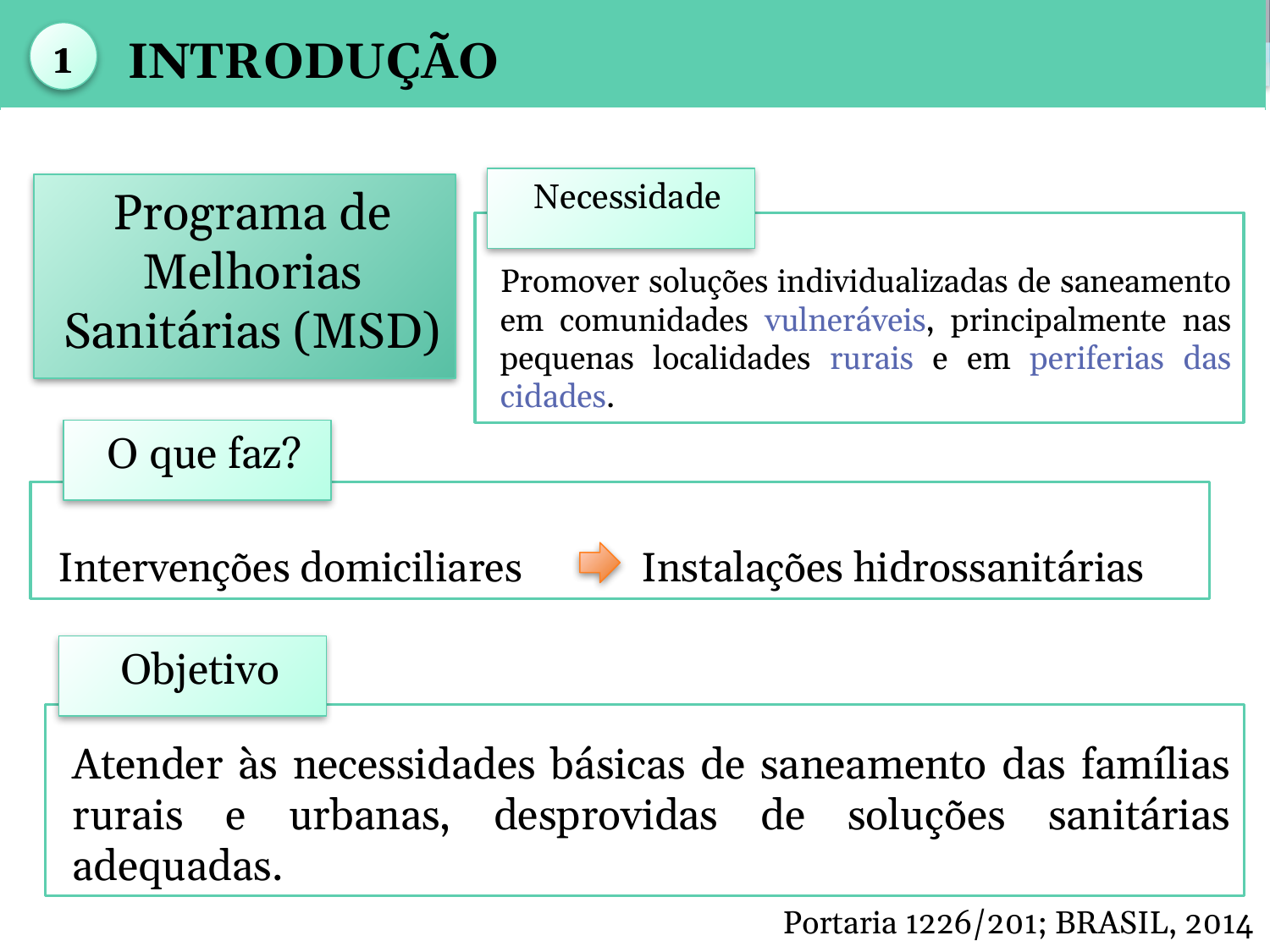

|  |
| --- |
1
INTRODUÇÃO
Necessidade
Programa de Melhorias Sanitárias (MSD)

Promover soluções individualizadas de saneamento em comunidades vulneráveis, principalmente nas pequenas localidades rurais e em periferias das cidades.
O que faz?

Intervenções domiciliares            Instalações hidrossanitárias

Objetivo

Atender às necessidades básicas de saneamento das famílias rurais e urbanas, desprovidas de soluções sanitárias adequadas.
Portaria 1226/201; BRASIL, 2014